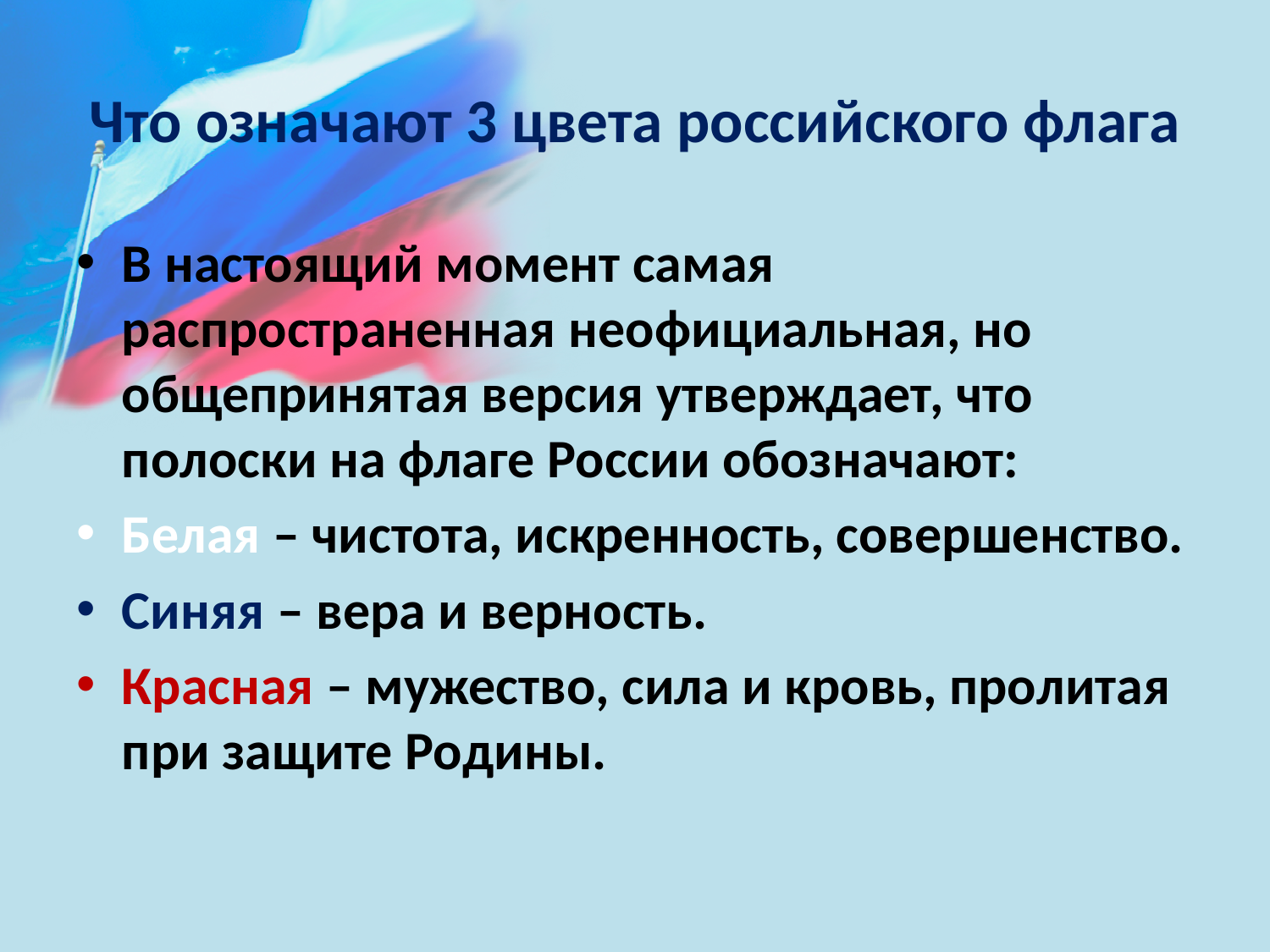

# Что означают 3 цвета российского флага
В настоящий момент самая распространенная неофициальная, но общепринятая версия утверждает, что полоски на флаге России обозначают:
Белая – чистота, искренность, совершенство.
Синяя – вера и верность.
Красная – мужество, сила и кровь, пролитая при защите Родины.